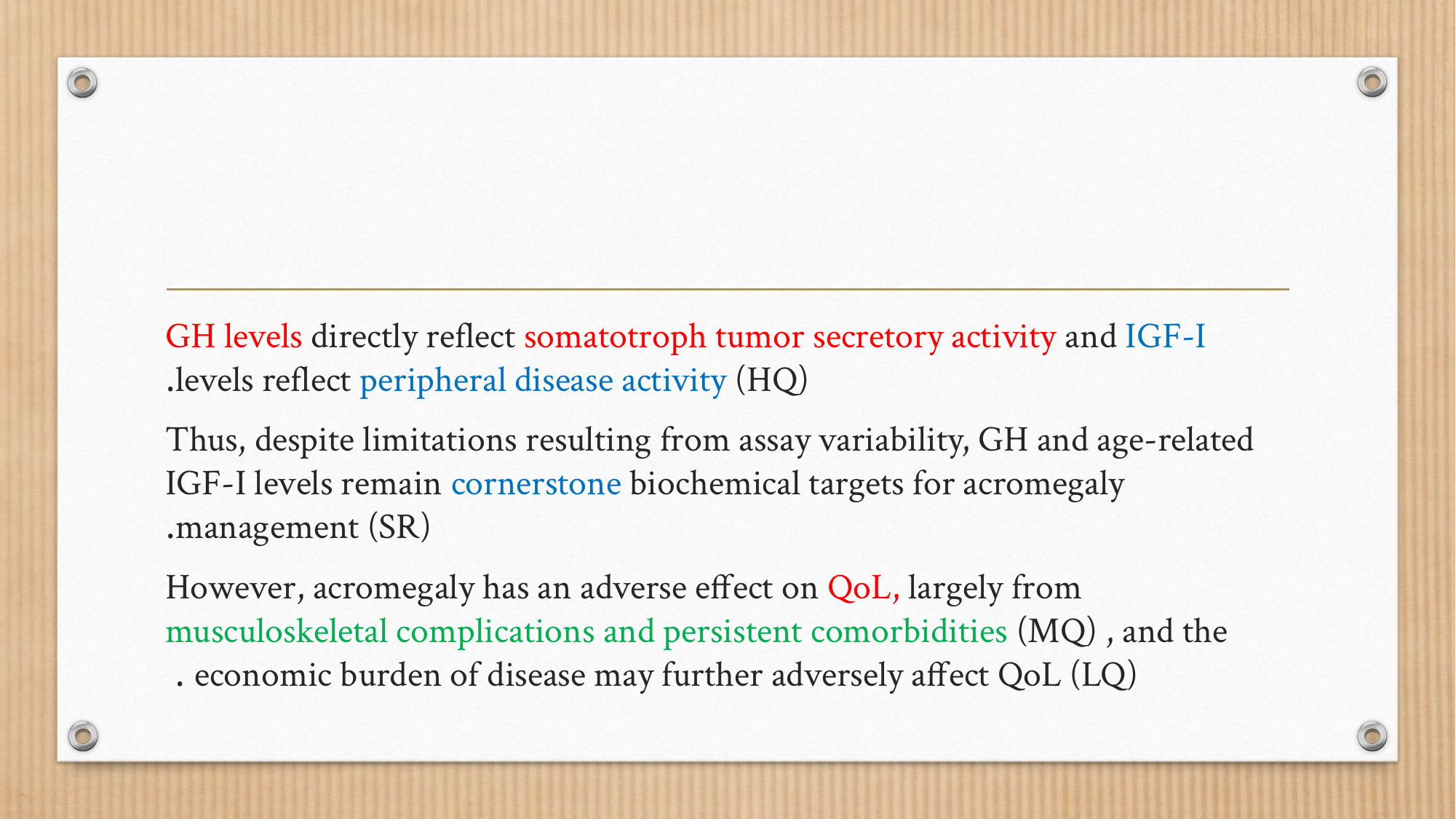

#
GH levels directly reflect somatotroph tumor secretory activity and IGF-I levels reflect peripheral disease activity (HQ).
 Thus, despite limitations resulting from assay variability, GH and age-related IGF-I levels remain cornerstone biochemical targets for acromegaly management (SR).
 However, acromegaly has an adverse effect on QoL, largely from musculoskeletal complications and persistent comorbidities (MQ) , and the economic burden of disease may further adversely affect QoL (LQ) .